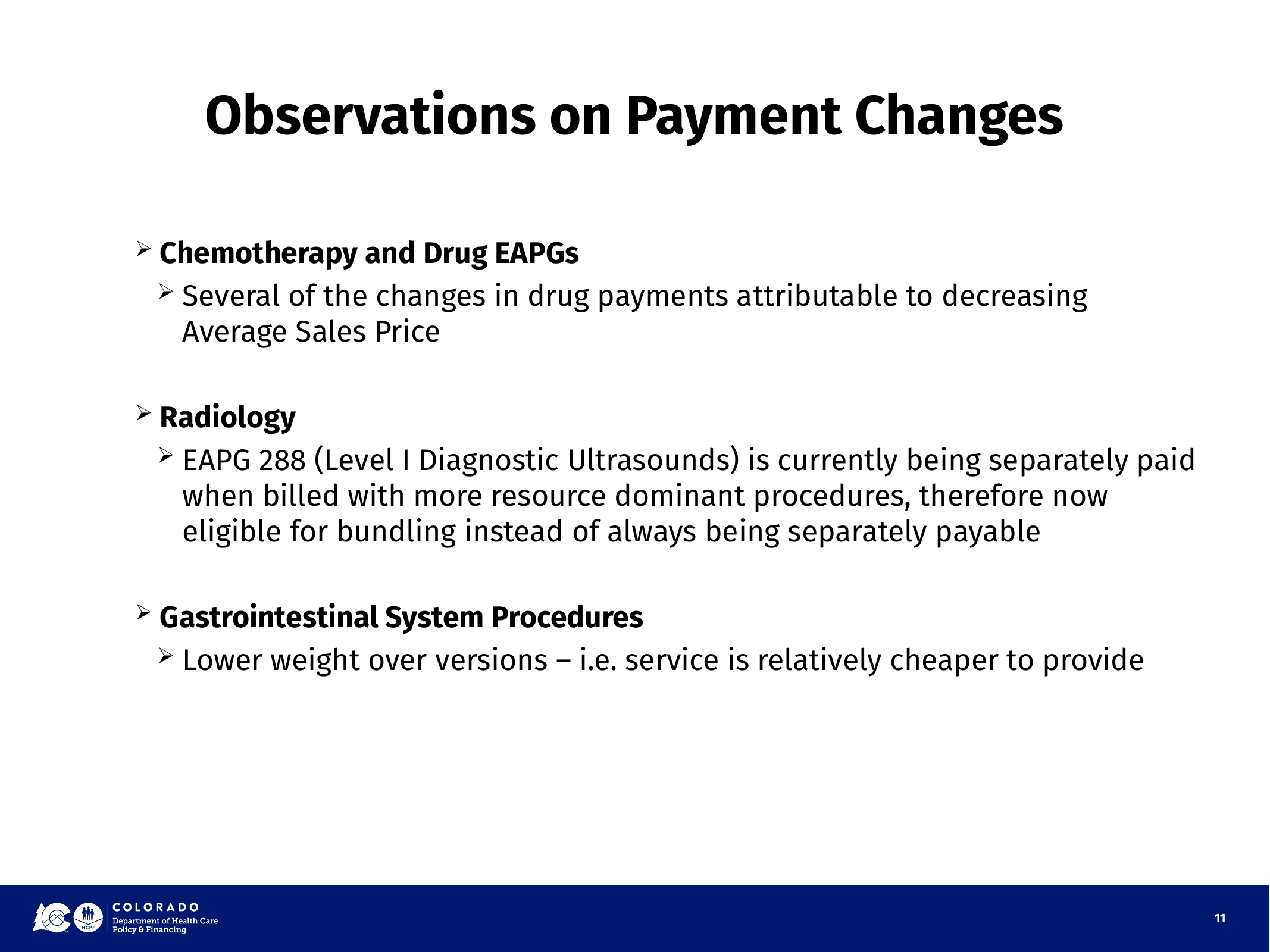

# Observations on Payment Changes

Chemotherapy and Drug EAPGs
Several of the changes in drug payments attributable to decreasing Average Sales Price

Radiology
EAPG 288 (Level I Diagnostic Ultrasounds) is currently being separately paid when billed with more resource dominant procedures, therefore now eligible for bundling instead of always being separately payable

Gastrointestinal System Procedures
Lower weight over versions – i.e. service is relatively cheaper to provide

11